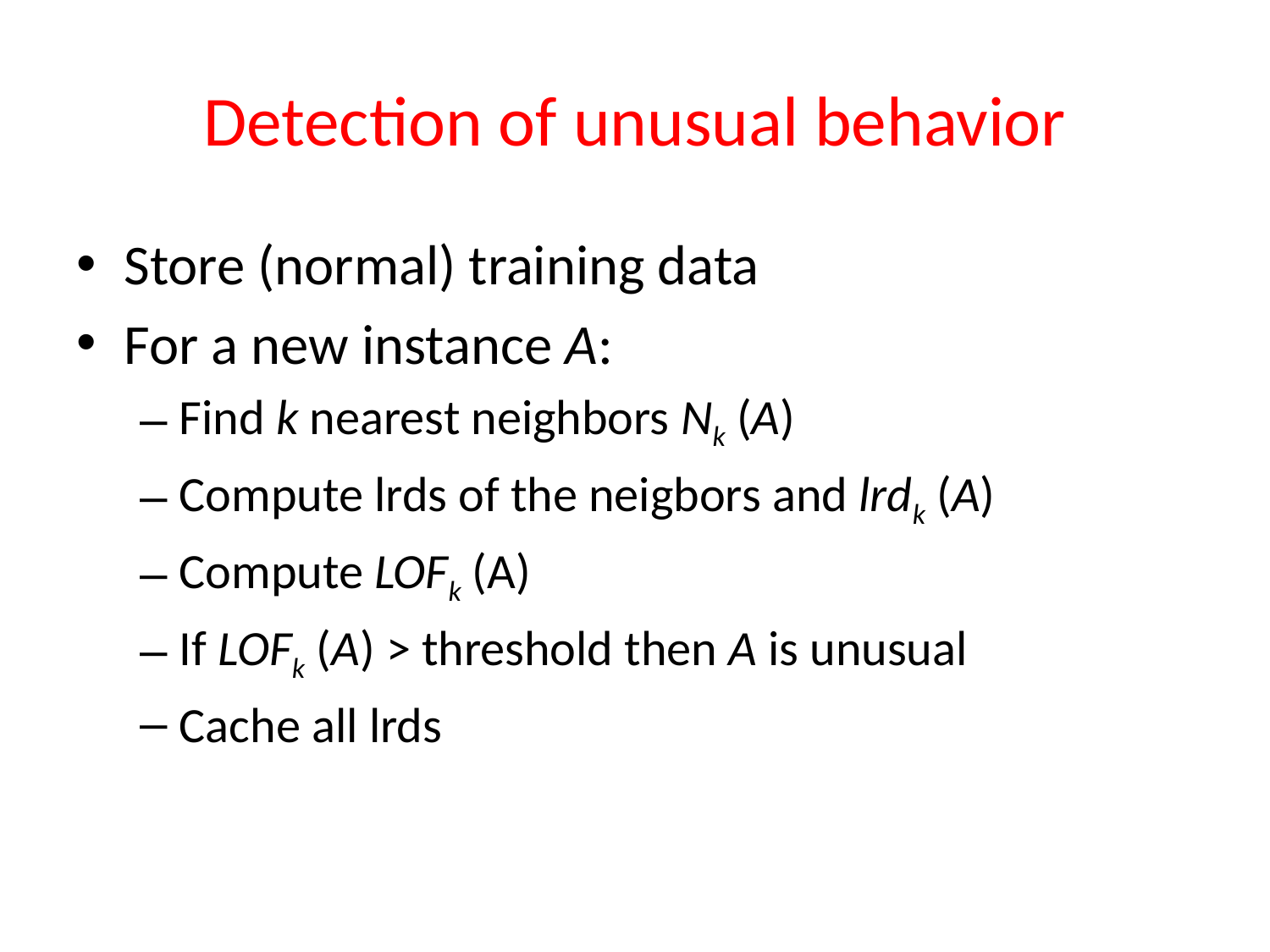

# Detection of unusual behavior
Store (normal) training data
For a new instance A:
Find k nearest neighbors Nk (A)
Compute lrds of the neigbors and lrdk (A)
Compute LOFk (A)
If LOFk (A) > threshold then A is unusual
Cache all lrds